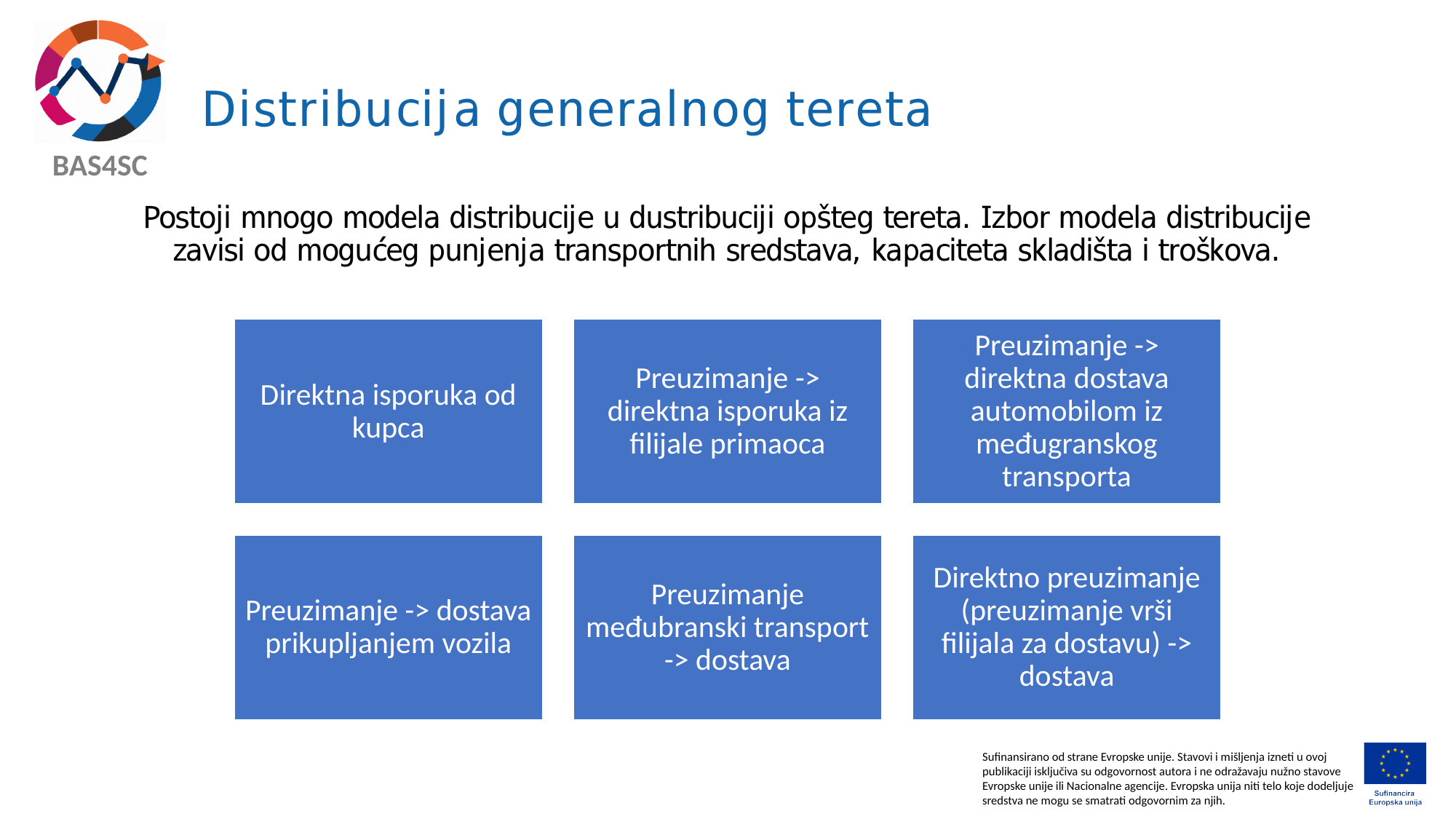

# Distribucija generalnog tereta
Postoji mnogo modela distribucije u dustribuciji opšteg tereta. Izbor modela distribucije zavisi od mogućeg punjenja transportnih sredstava, kapaciteta skladišta i troškova.
Direktna isporuka od kupca
Preuzimanje -> direktna isporuka iz filijale primaoca
Preuzimanje -> direktna dostava automobilom iz međugranskog transporta
Preuzimanje -> dostava prikupljanjem vozila
Preuzimanje međubranski transport -> dostava
Direktno preuzimanje (preuzimanje vrši filijala za dostavu) -> dostava